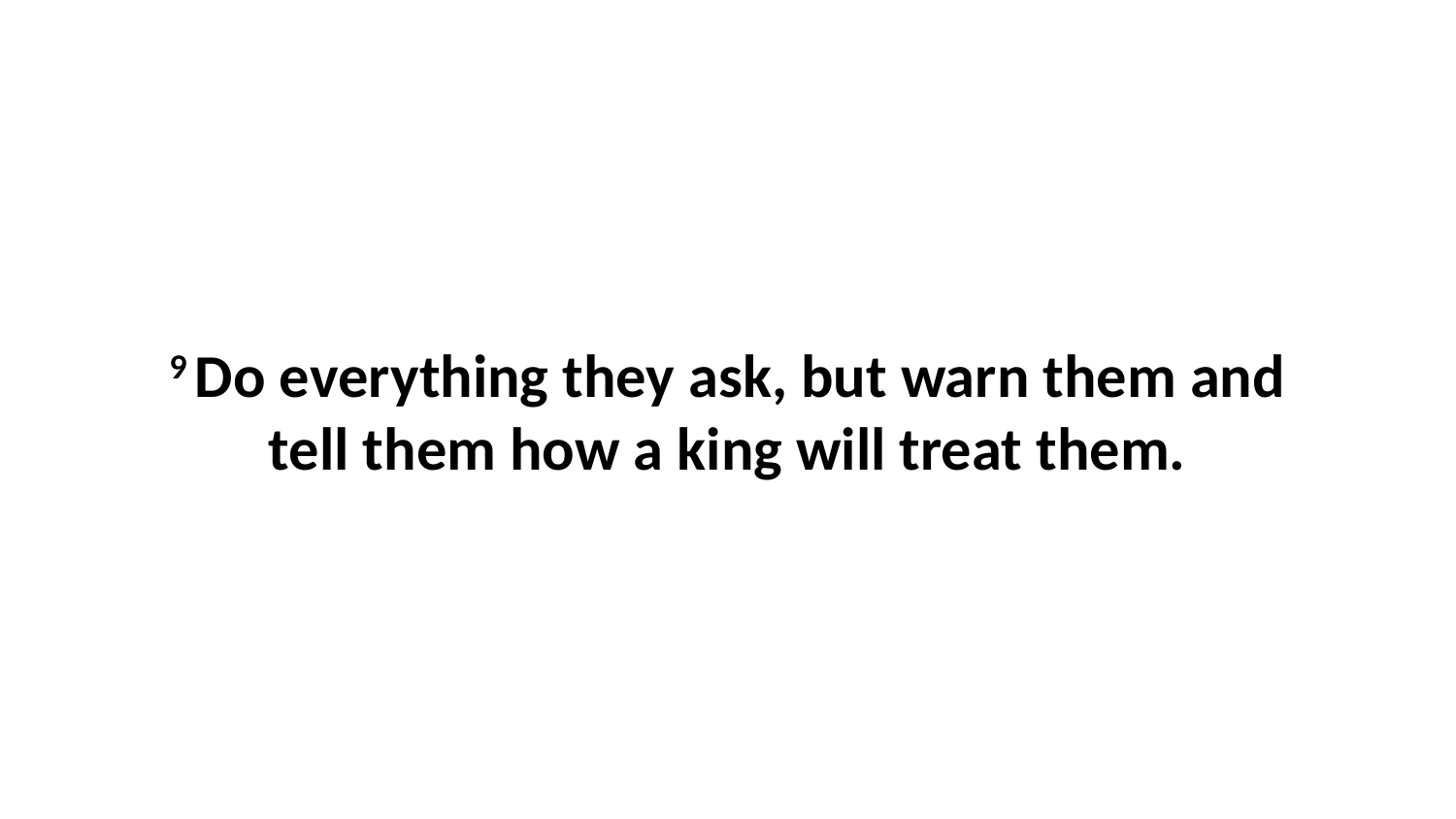

9 Do everything they ask, but warn them and tell them how a king will treat them.